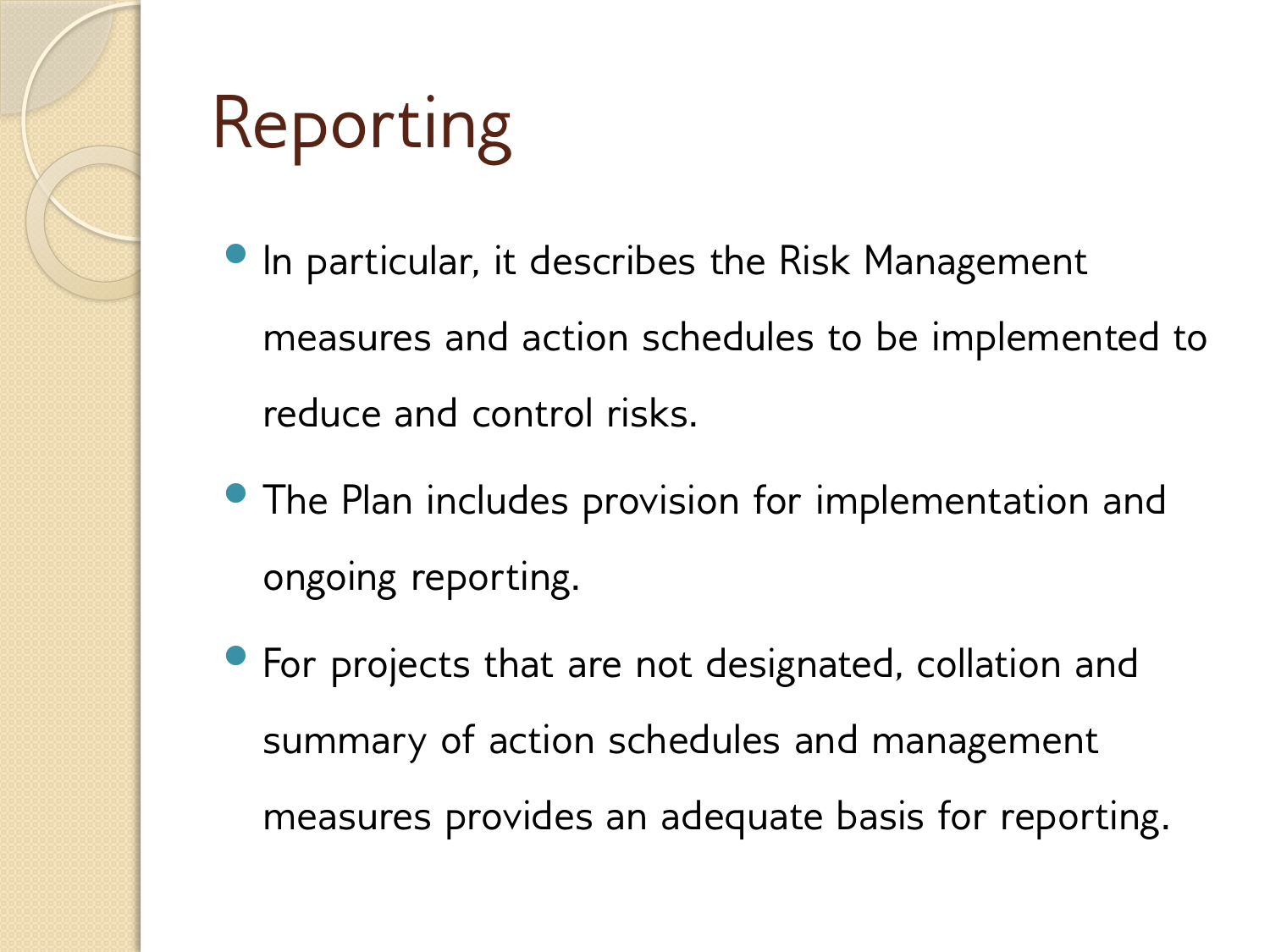

# Reporting
In particular, it describes the Risk Management measures and action schedules to be implemented to reduce and control risks.
The Plan includes provision for implementation and ongoing reporting.
For projects that are not designated, collation and summary of action schedules and management measures provides an adequate basis for reporting.